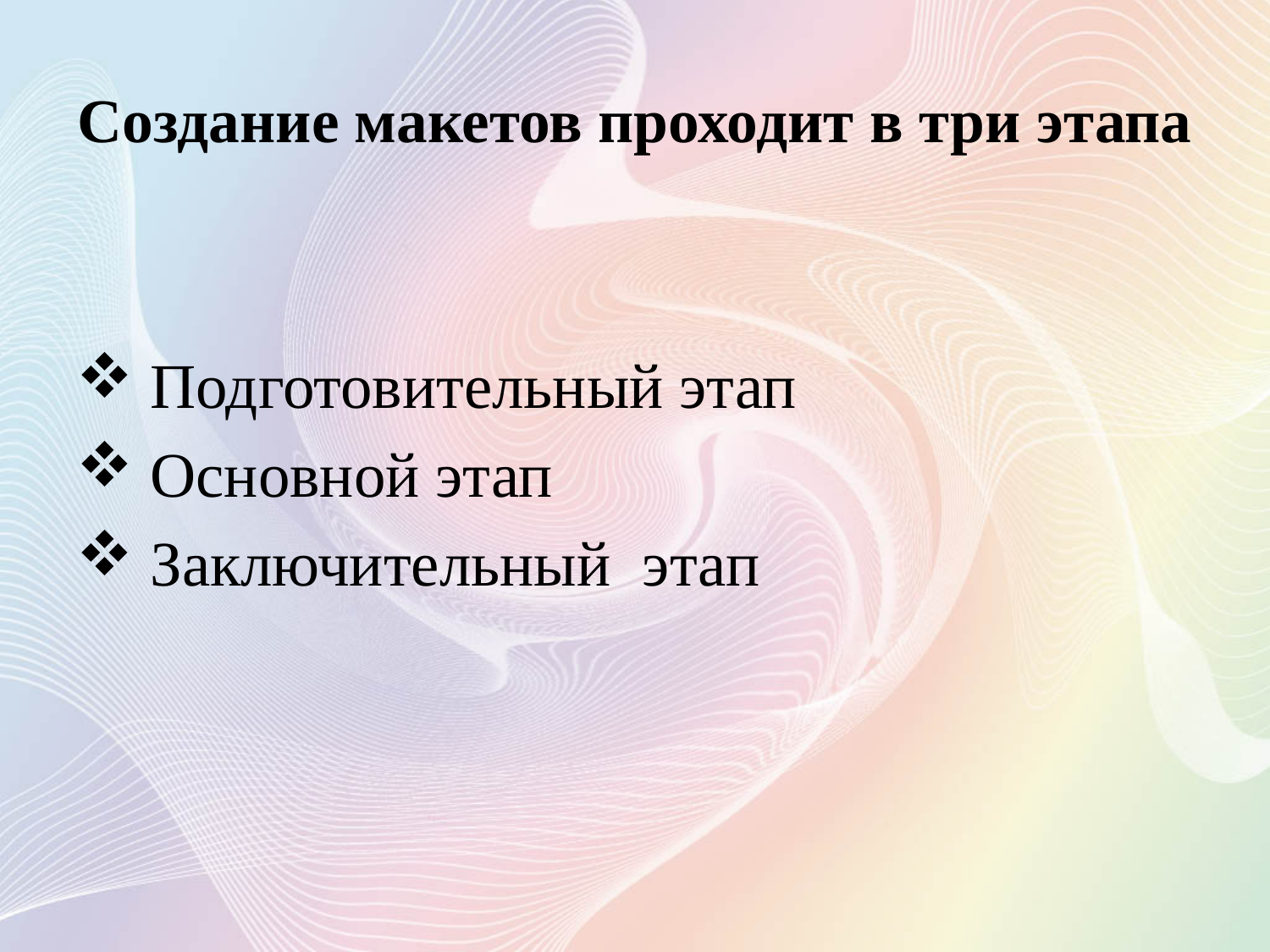

# Создание макетов проходит в три этапа
 Подготовительный этап
 Основной этап
 Заключительный  этап